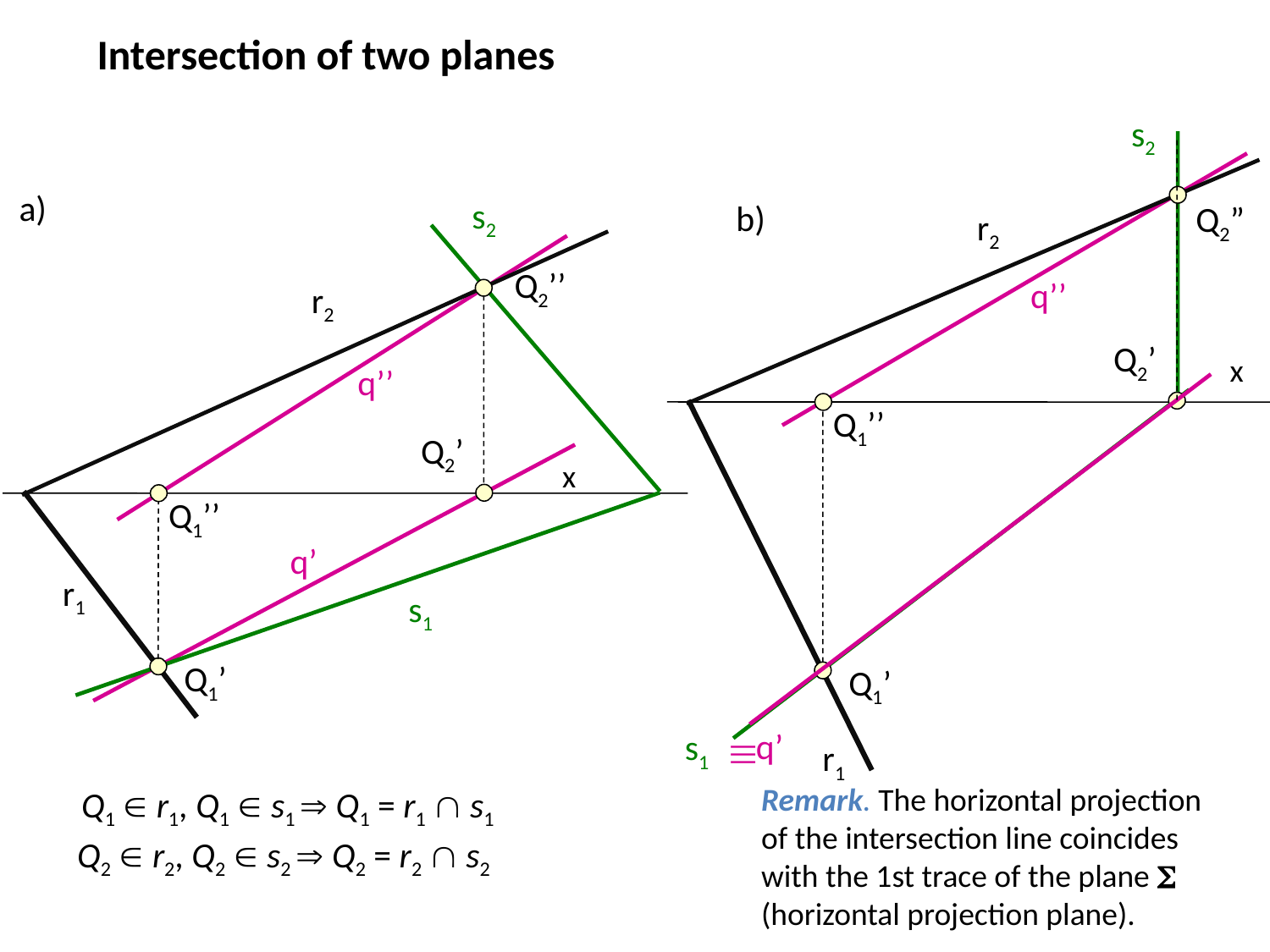

Intersection of two planes
s2

r2
x

s1
r1
b)

q’
≡

q’’
a)

Q2”
s2

q’’
Q2’’

r2

Q2’

Q1’’

Q2’

q’
x

Q1’’

r1
s1
Q1’

Q1’

Remark. The horizontal projection of the intersection line coincides with the 1st trace of the plane Σ (horizontal projection plane).
Q1 ∈ r1, Q1 ∈ s1 ⇒ Q1 = r1 ∩ s1
Q2 ∈ r2, Q2 ∈ s2 ⇒ Q2 = r2 ∩ s2